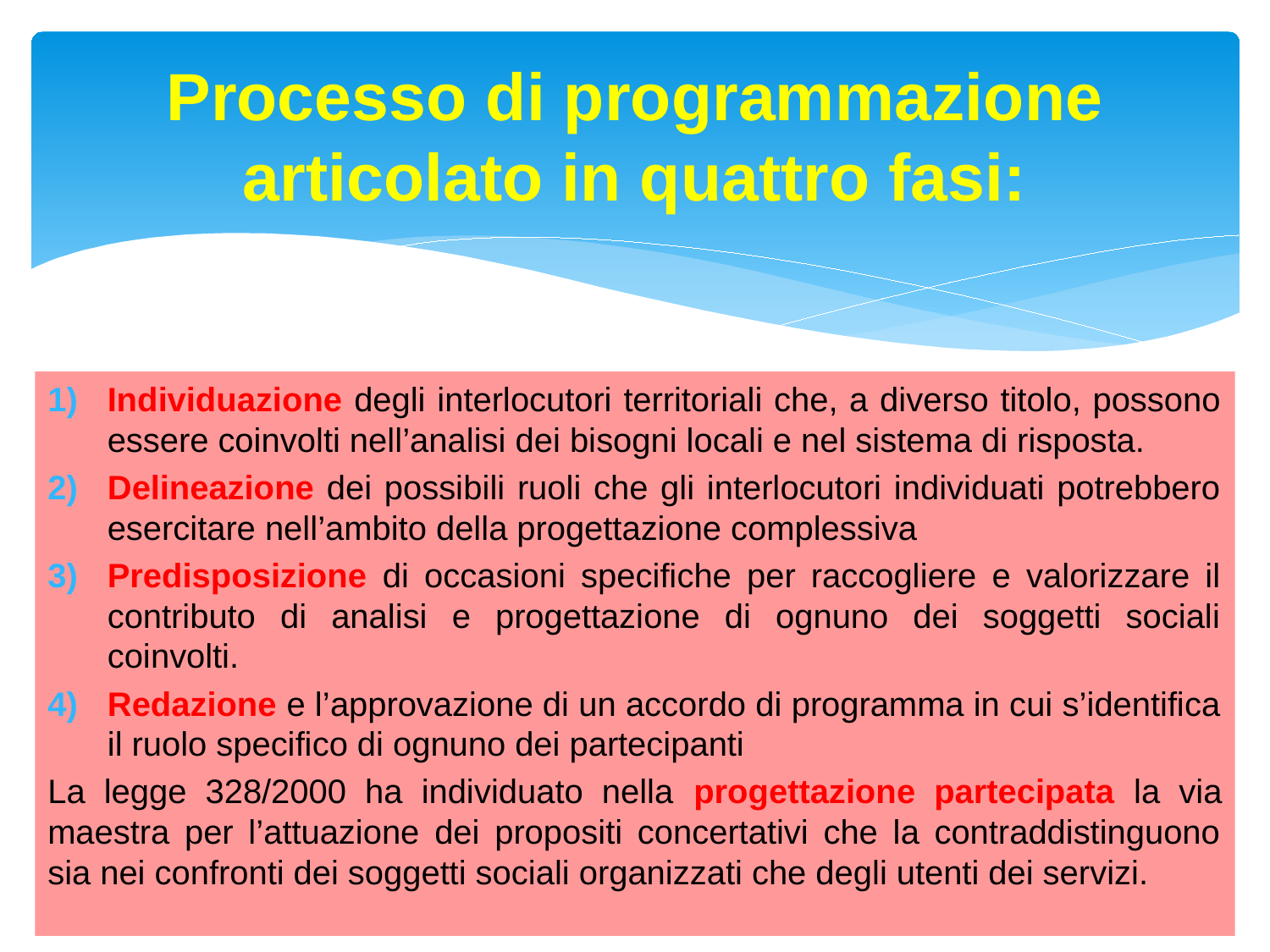

# Processo di programmazione articolato in quattro fasi:
Individuazione degli interlocutori territoriali che, a diverso titolo, possono essere coinvolti nell’analisi dei bisogni locali e nel sistema di risposta.
Delineazione dei possibili ruoli che gli interlocutori individuati potrebbero esercitare nell’ambito della progettazione complessiva
Predisposizione di occasioni specifiche per raccogliere e valorizzare il contributo di analisi e progettazione di ognuno dei soggetti sociali coinvolti.
Redazione e l’approvazione di un accordo di programma in cui s’identifica il ruolo specifico di ognuno dei partecipanti
La legge 328/2000 ha individuato nella progettazione partecipata la via maestra per l’attuazione dei propositi concertativi che la contraddistinguono sia nei confronti dei soggetti sociali organizzati che degli utenti dei servizi.